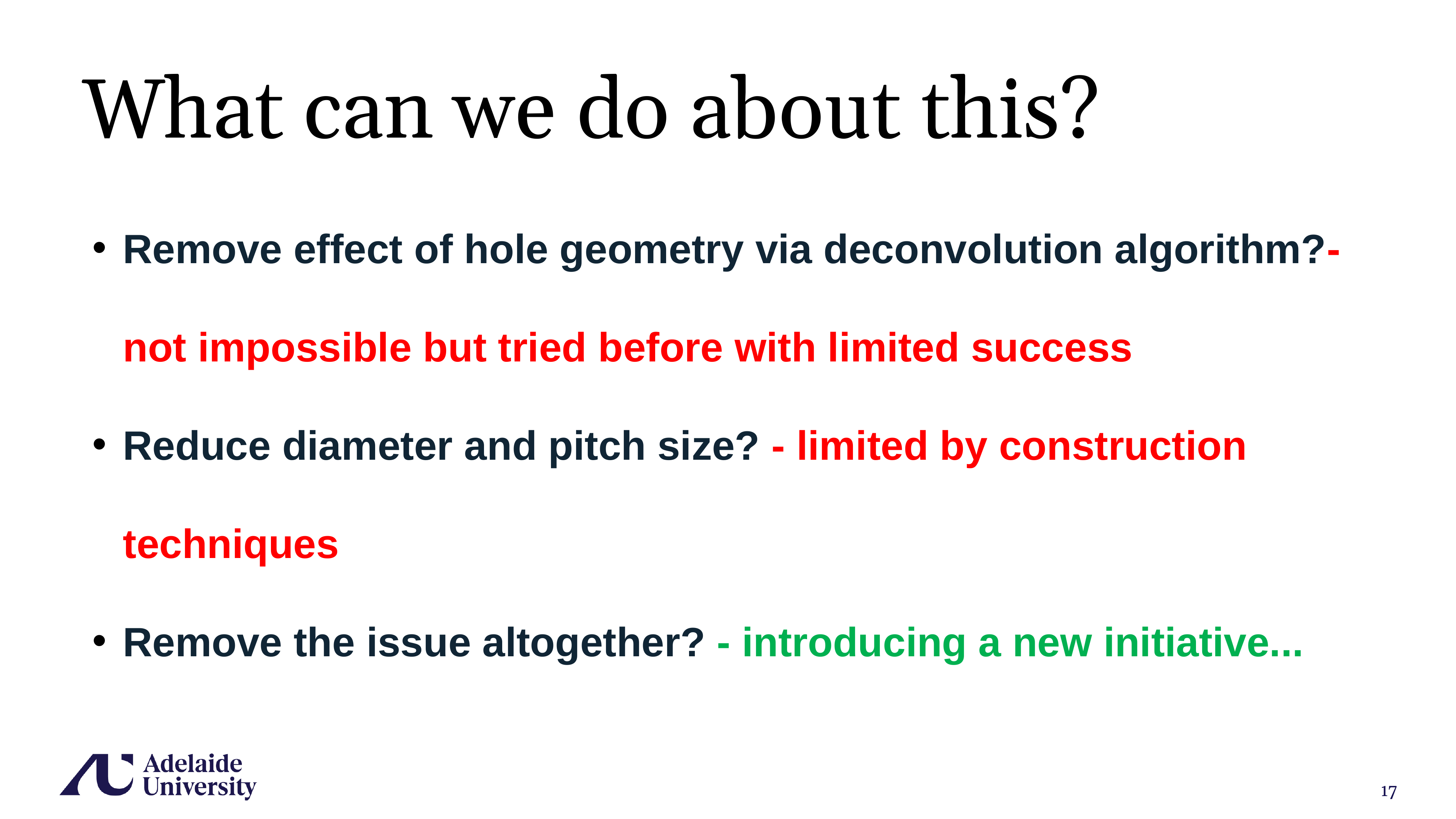

# What can we do about this?
Remove effect of hole geometry via deconvolution algorithm?- not impossible but tried before with limited success
Reduce diameter and pitch size? - limited by construction techniques
Remove the issue altogether? - introducing a new initiative...